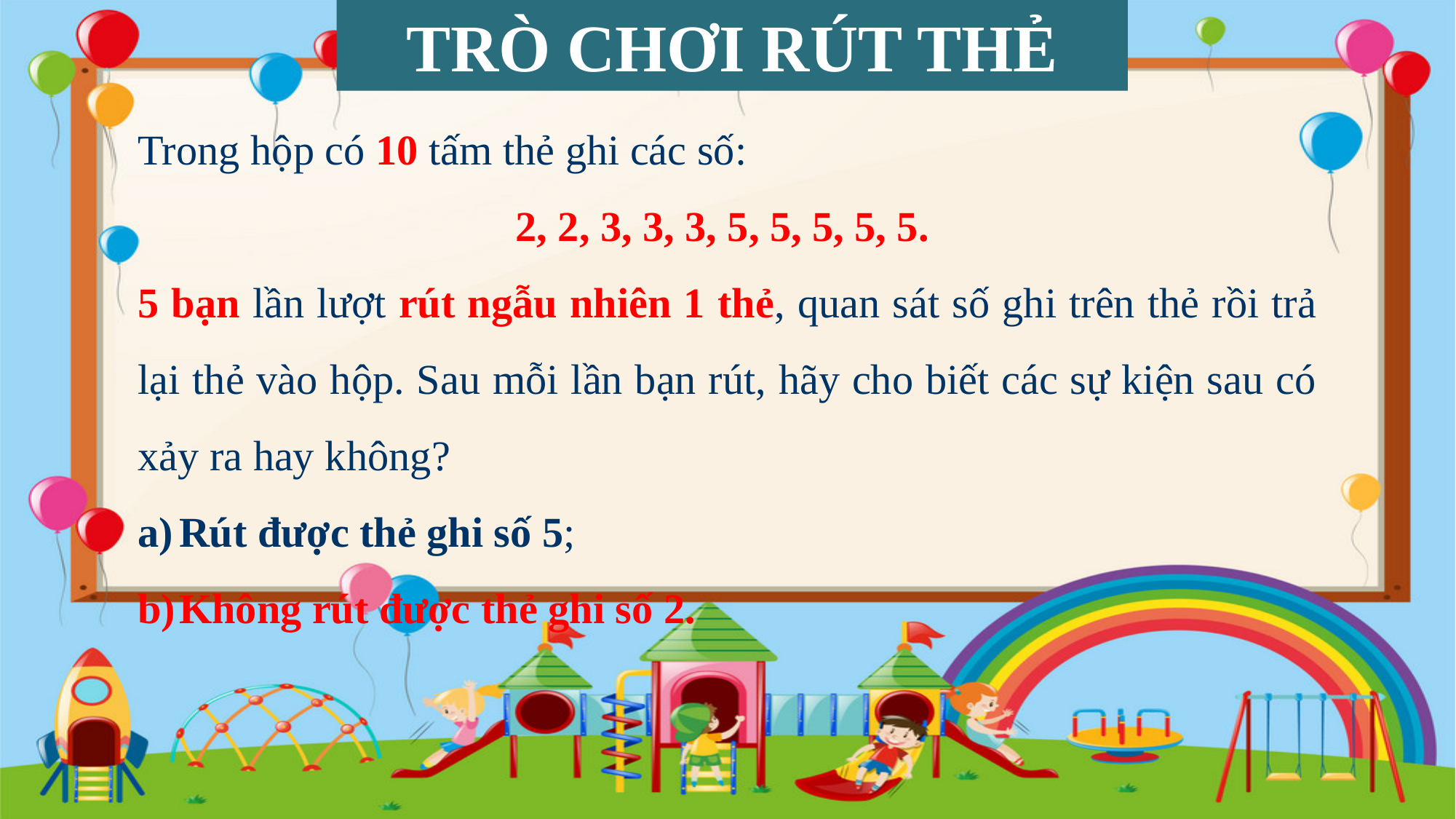

TRÒ CHƠI RÚT THẺ
Trong hộp có 10 tấm thẻ ghi các số:
2, 2, 3, 3, 3, 5, 5, 5, 5, 5.
5 bạn lần lượt rút ngẫu nhiên 1 thẻ, quan sát số ghi trên thẻ rồi trả lại thẻ vào hộp. Sau mỗi lần bạn rút, hãy cho biết các sự kiện sau có xảy ra hay không?
Rút được thẻ ghi số 5;
Không rút được thẻ ghi số 2.